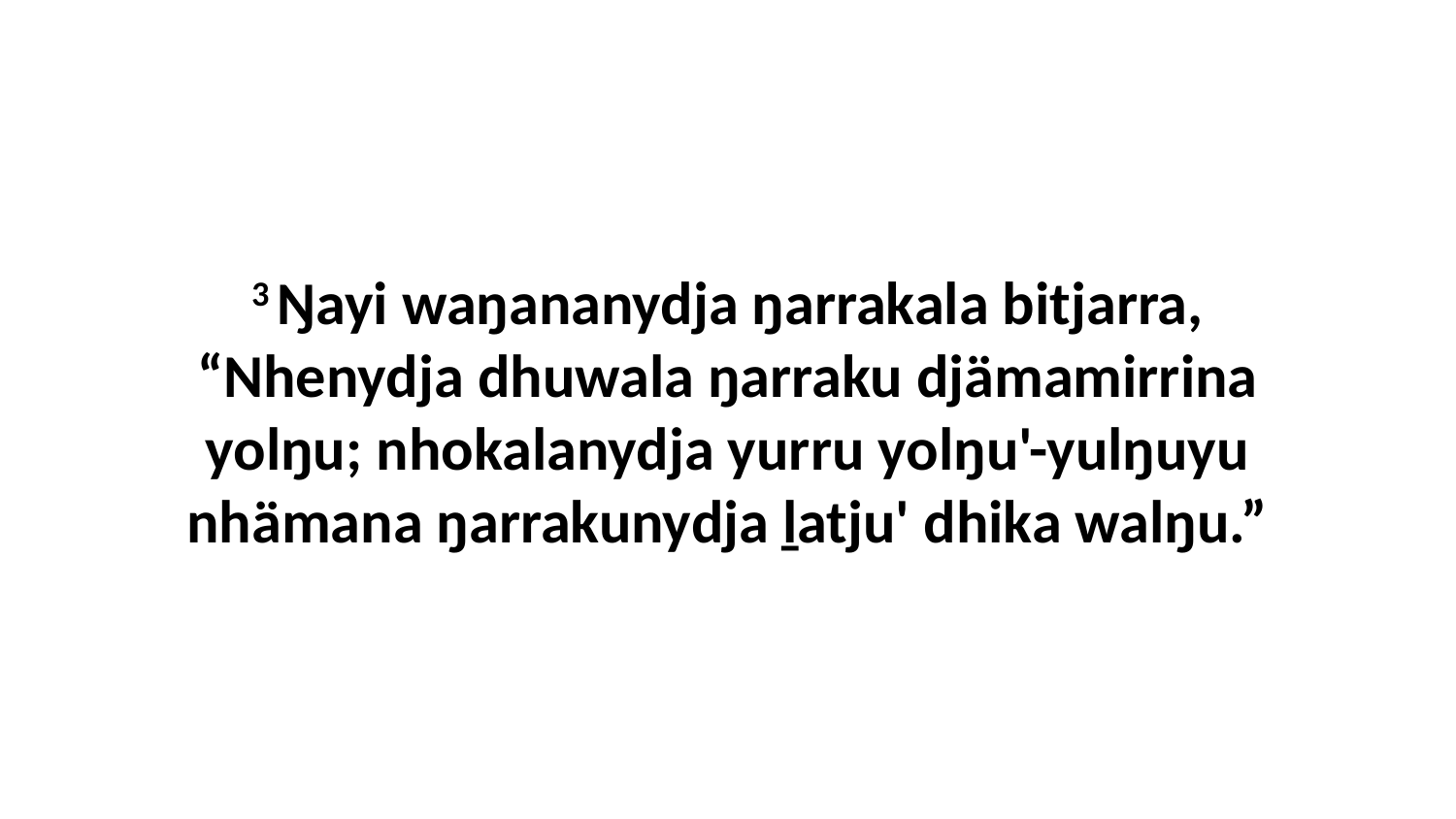

3 Ŋayi waŋananydja ŋarrakala bitjarra, “Nhenydja dhuwala ŋarraku djämamirrina yolŋu; nhokalanydja yurru yolŋu'-yulŋuyu nhämana ŋarrakunydja ḻatju' dhika walŋu.”